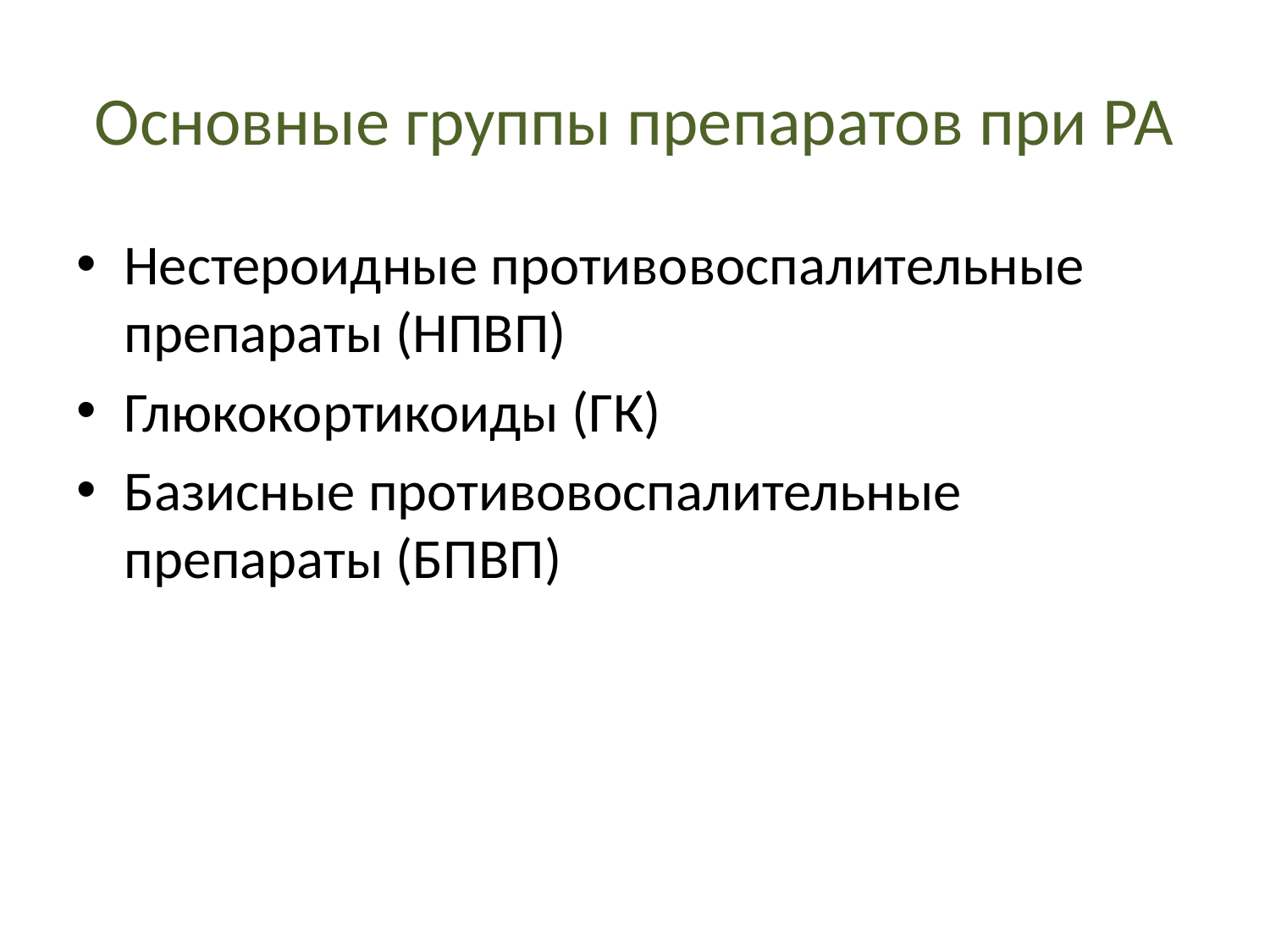

# Основные группы препаратов при РА
Нестероидные противовоспалительные препараты (НПВП)
Глюкокортикоиды (ГК)
Базисные противовоспалительные препараты (БПВП)